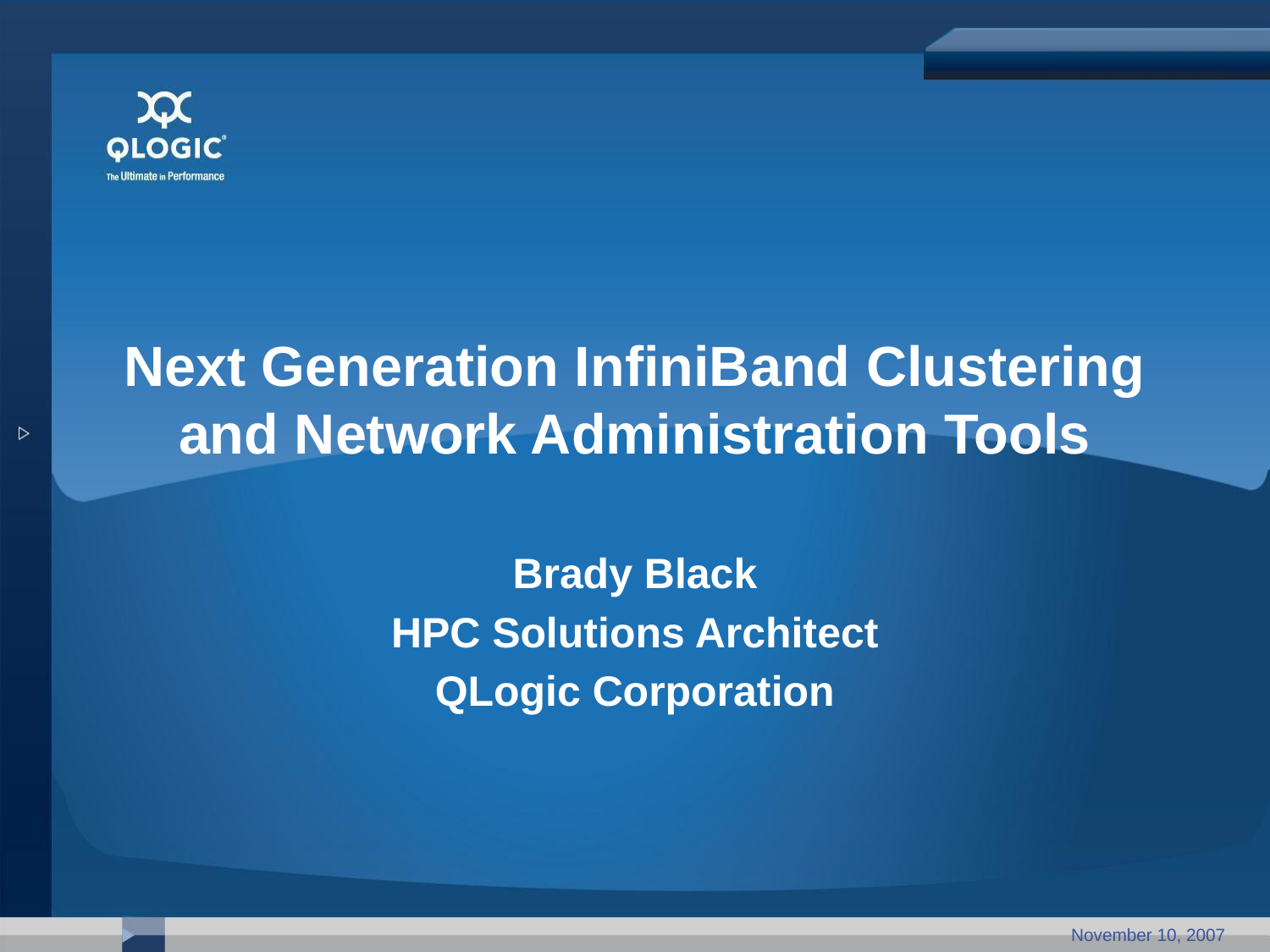

# Next Generation InfiniBand Clustering and Network Administration Tools
Brady Black
HPC Solutions Architect
QLogic Corporation